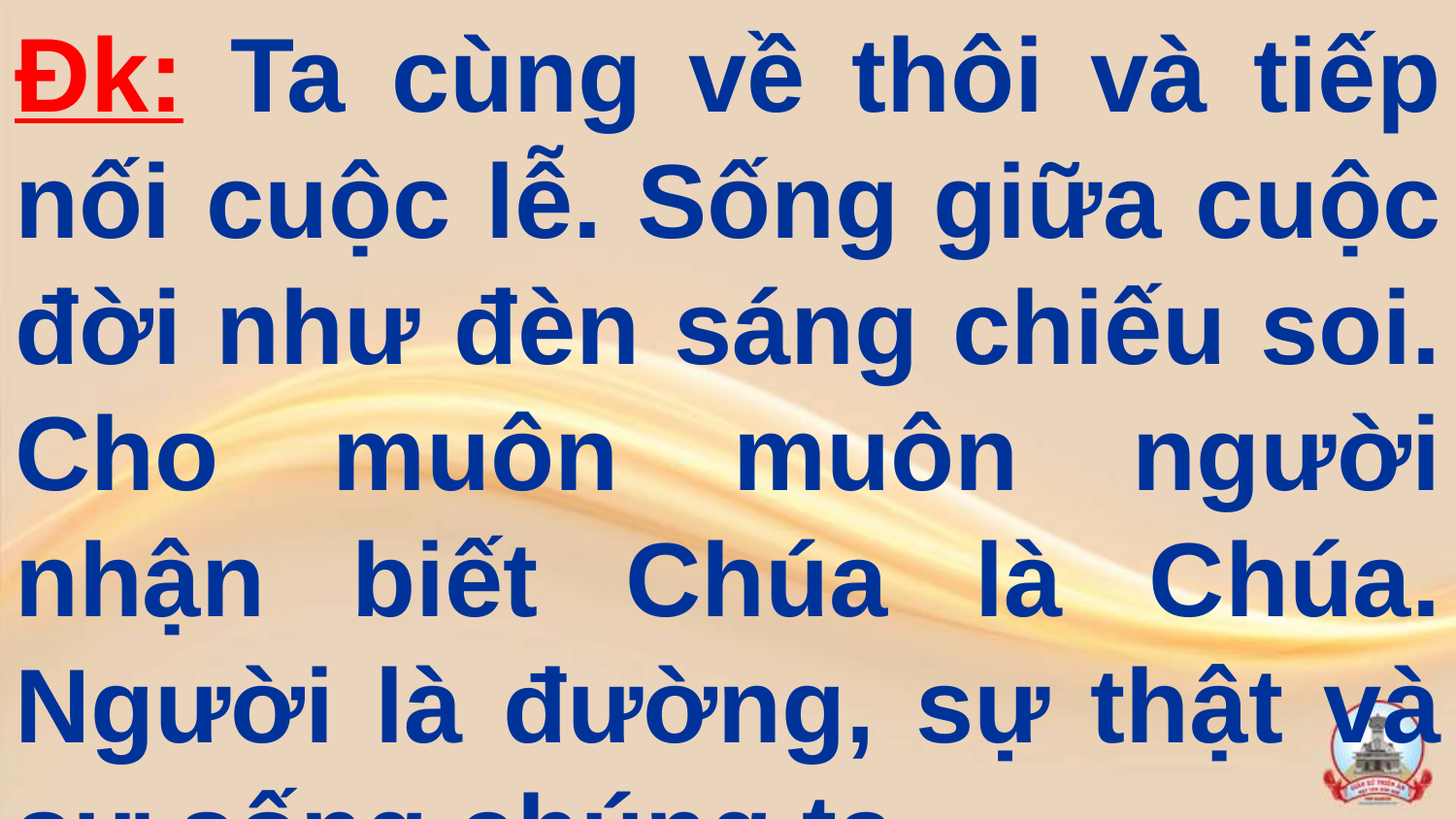

Đk: Ta cùng về thôi và tiếp nối cuộc lễ. Sống giữa cuộc đời như đèn sáng chiếu soi. Cho muôn muôn người nhận biết Chúa là Chúa. Người là đường, sự thật và sự sống chúng ta.